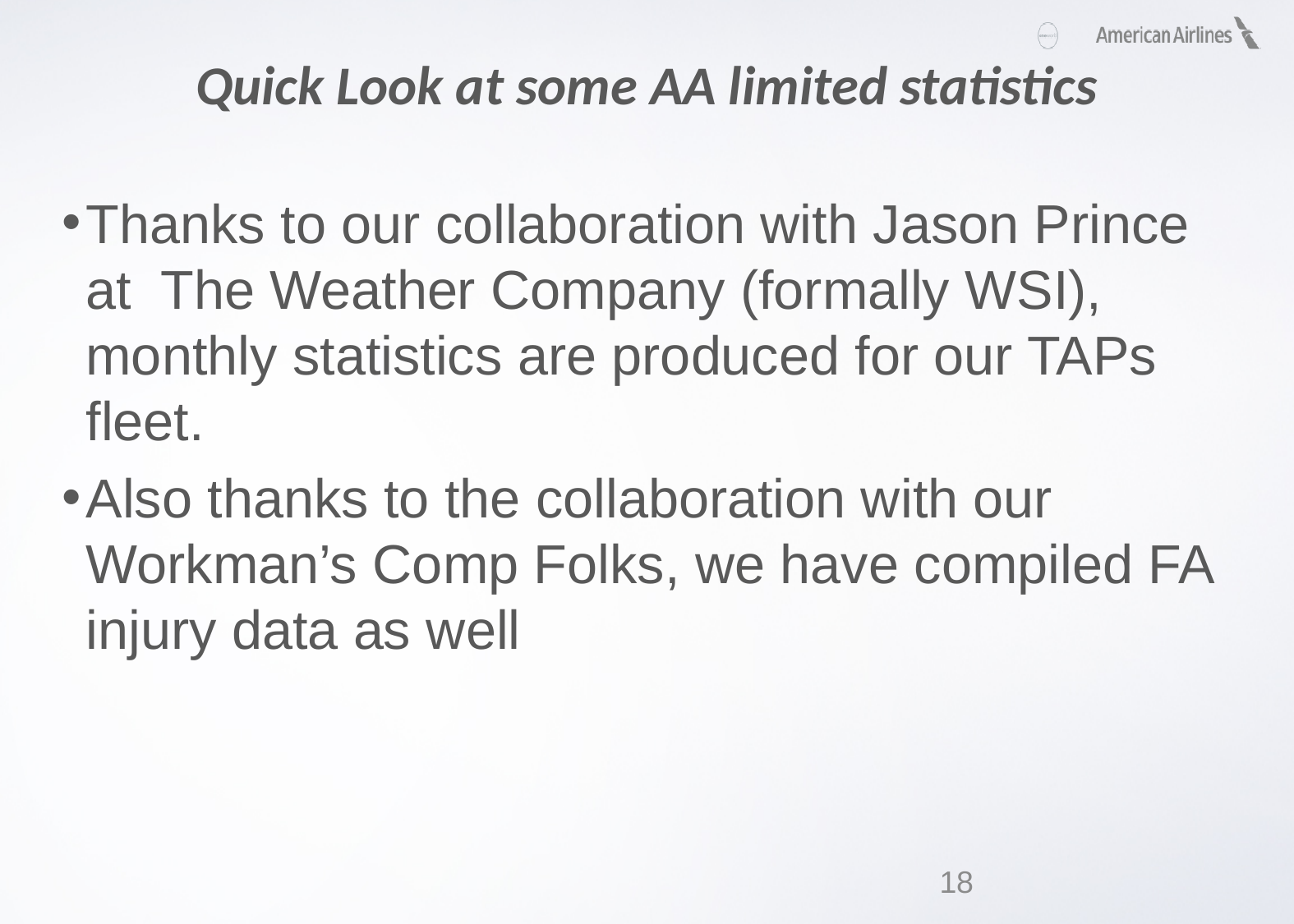

# Quick Look at some AA limited statistics
Thanks to our collaboration with Jason Prince at  The Weather Company (formally WSI), monthly statistics are produced for our TAPs fleet.
Also thanks to the collaboration with our Workman’s Comp Folks, we have compiled FA injury data as well
18